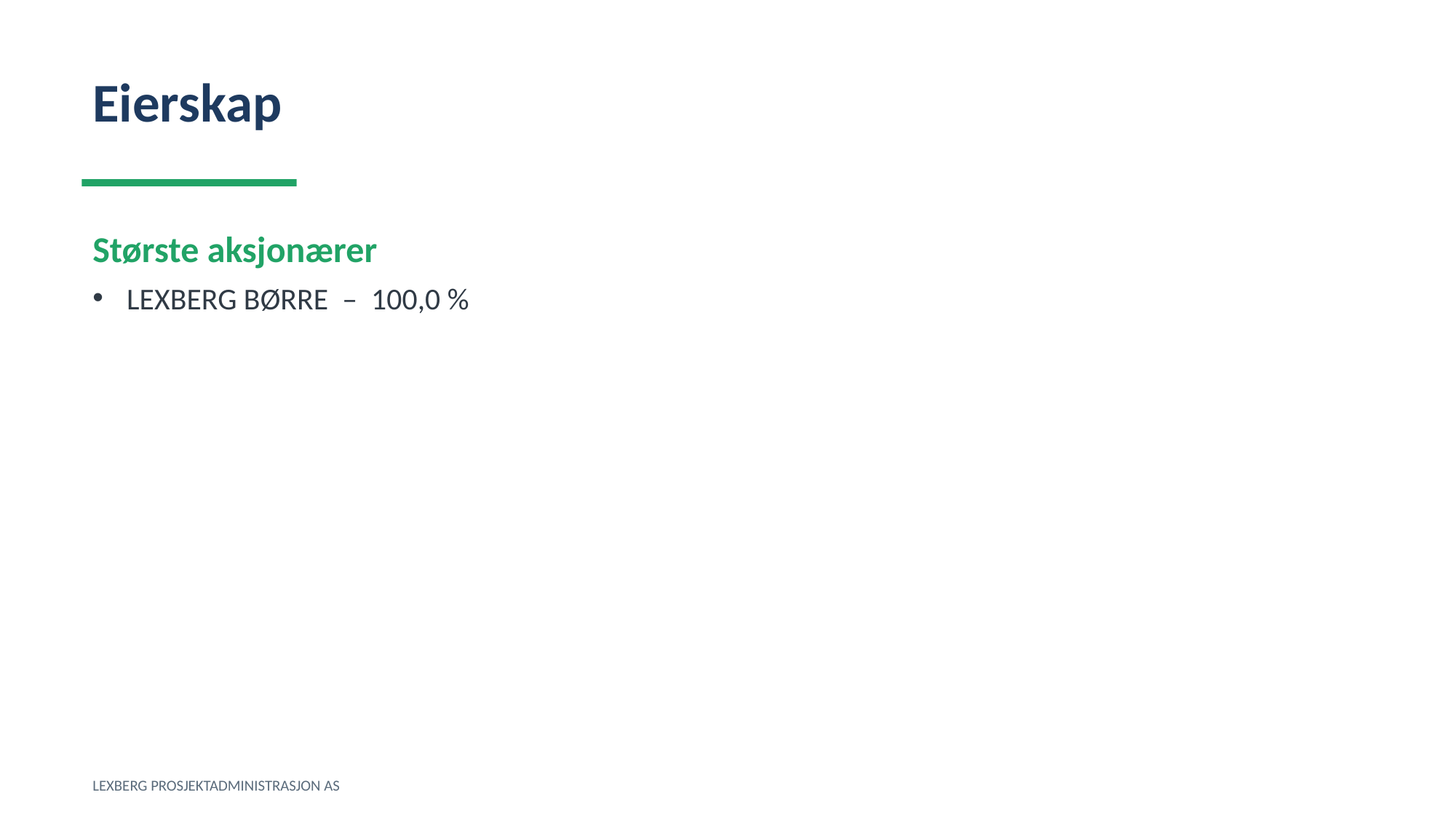

Eierskap

Største aksjonærer
LEXBERG BØRRE  –  100,0 %
LEXBERG PROSJEKTADMINISTRASJON AS